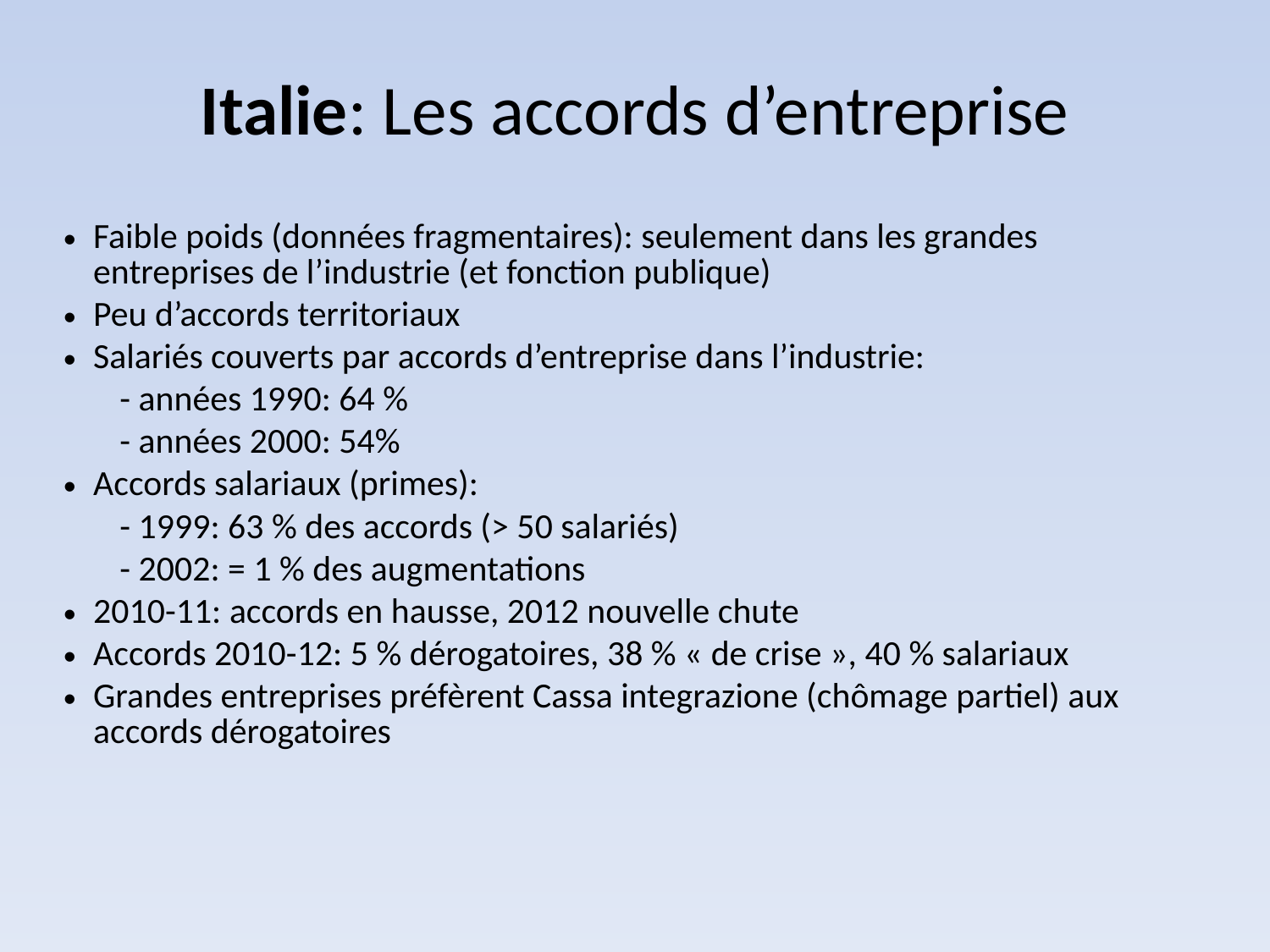

Italie: Les accords d’entreprise
Faible poids (données fragmentaires): seulement dans les grandes entreprises de l’industrie (et fonction publique)
Peu d’accords territoriaux
Salariés couverts par accords d’entreprise dans l’industrie:
       - années 1990: 64 %
       - années 2000: 54%
Accords salariaux (primes):
       - 1999: 63 % des accords (> 50 salariés)
       - 2002: = 1 % des augmentations
2010-11: accords en hausse, 2012 nouvelle chute
Accords 2010-12: 5 % dérogatoires, 38 % « de crise », 40 % salariaux
Grandes entreprises préfèrent Cassa integrazione (chômage partiel) aux accords dérogatoires